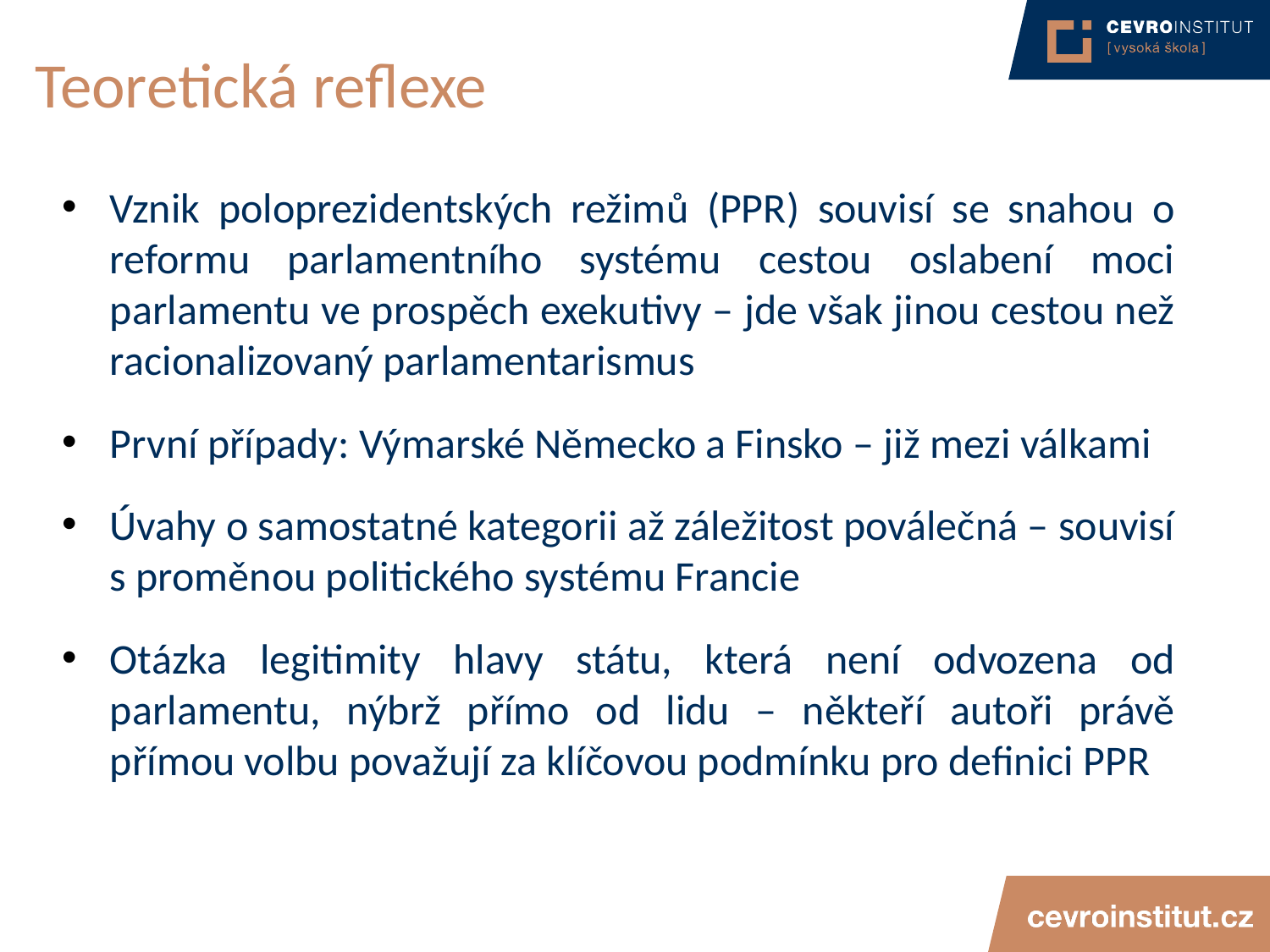

# Teoretická reflexe
Vznik poloprezidentských režimů (PPR) souvisí se snahou o reformu parlamentního systému cestou oslabení moci parlamentu ve prospěch exekutivy – jde však jinou cestou než racionalizovaný parlamentarismus
První případy: Výmarské Německo a Finsko – již mezi válkami
Úvahy o samostatné kategorii až záležitost poválečná – souvisí s proměnou politického systému Francie
Otázka legitimity hlavy státu, která není odvozena od parlamentu, nýbrž přímo od lidu – někteří autoři právě přímou volbu považují za klíčovou podmínku pro definici PPR